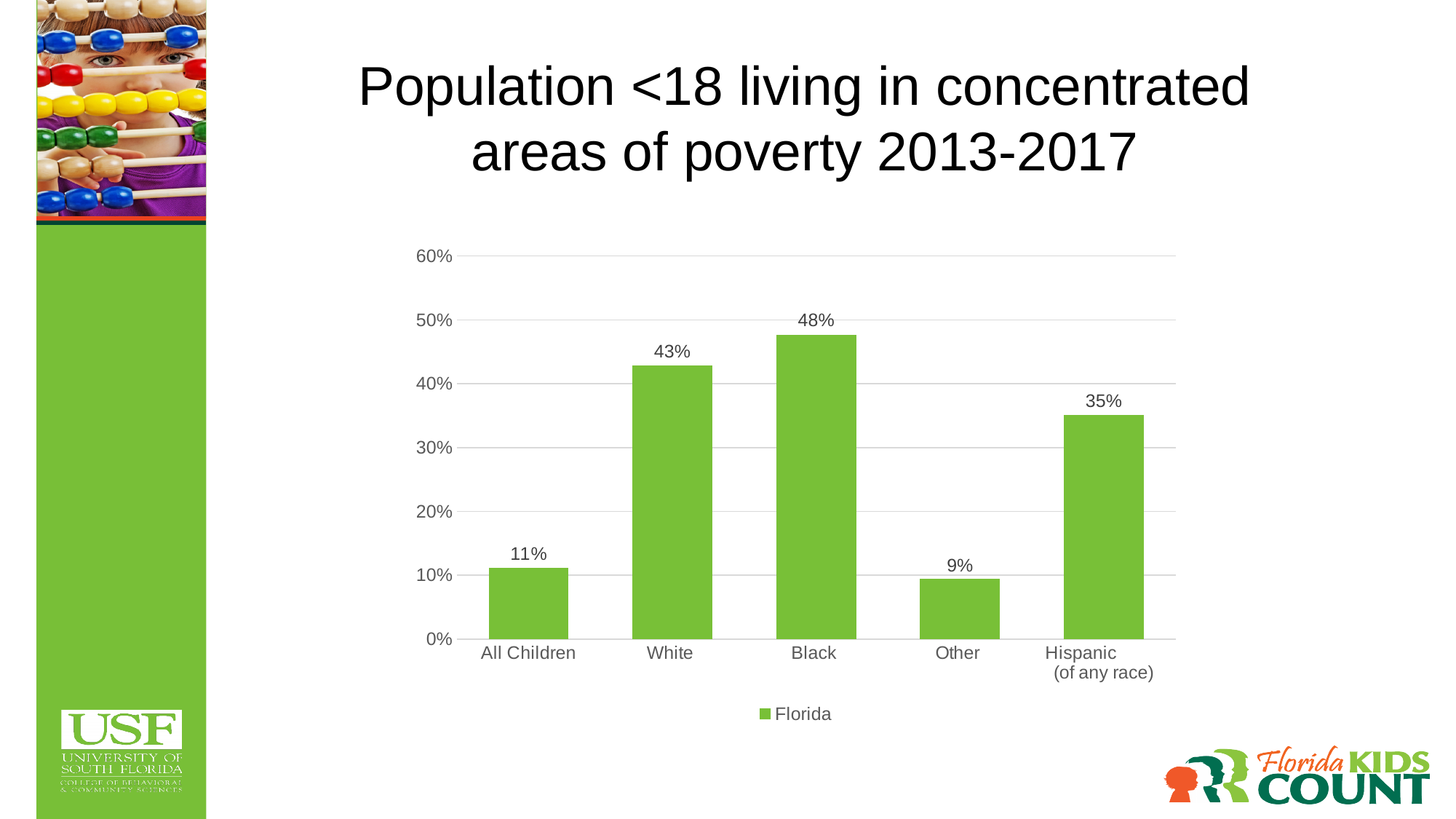

Population <18 living in concentrated areas of poverty 2013-2017

### Chart

| Category | Florida |
|---|---|
| All Children | 0.112 |
| White  | 0.429 |
| Black  | 0.477 |
| Other  | 0.094 |
| Hispanic           (of any race) | 0.351 |